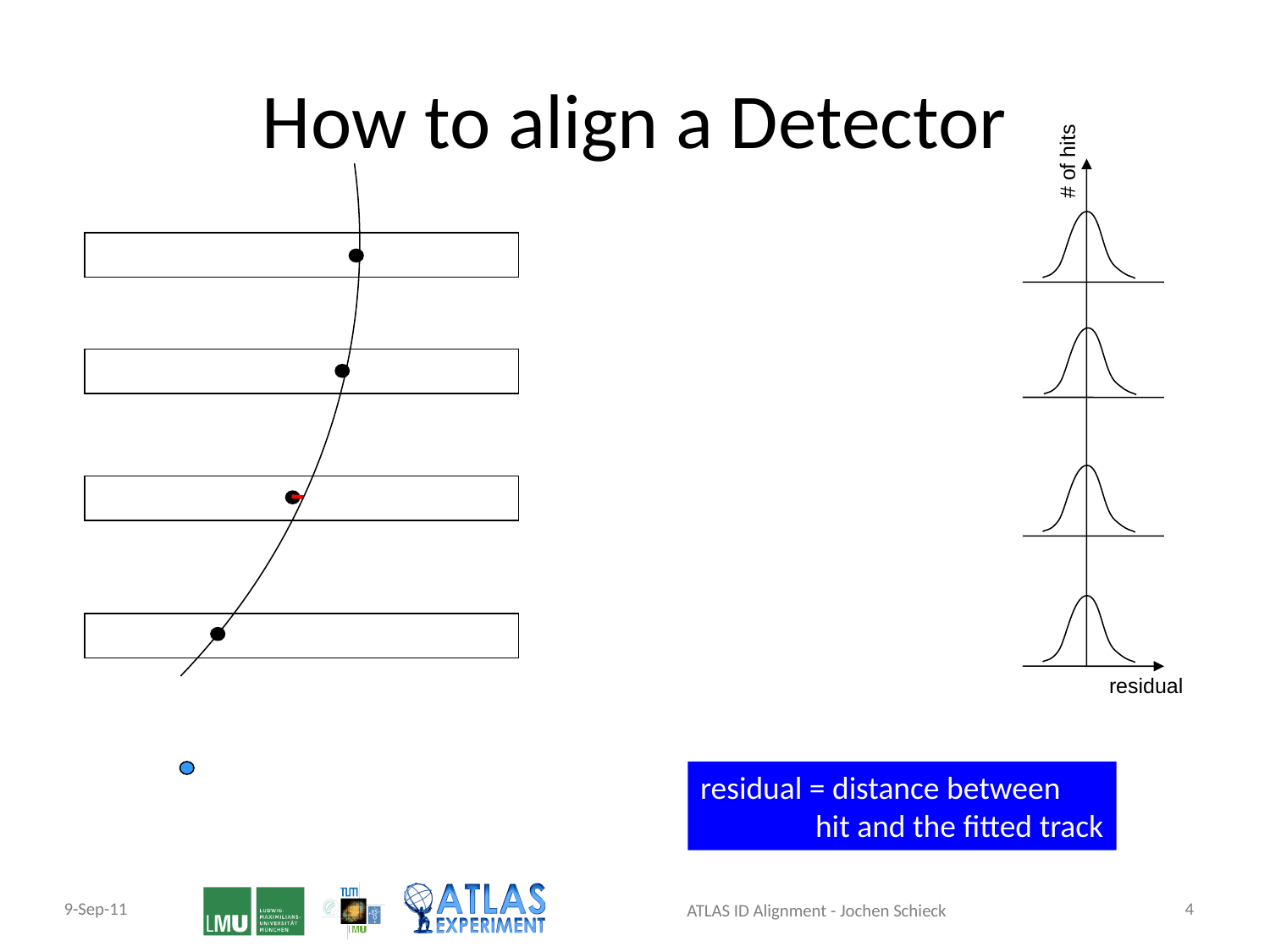

# How to align a Detector
# of hits

residual

residual = distance between
                hit and the fitted track
9-Sep-11
4
ATLAS ID Alignment - Jochen Schieck